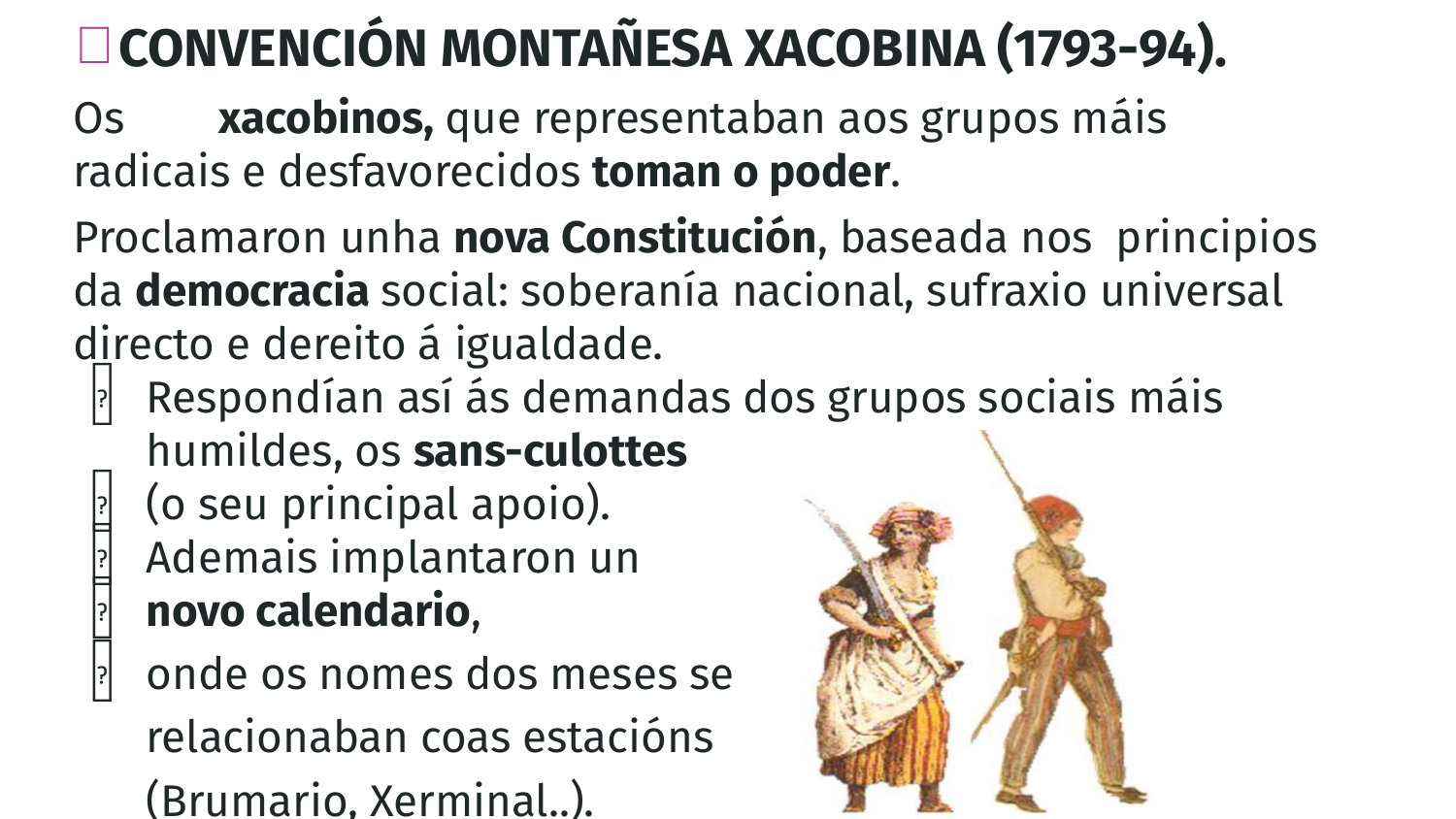

CONVENCIÓN MONTAÑESA XACOBINA (1793-94).
Os	xacobinos, que representaban aos grupos máis  radicais e desfavorecidos toman o poder.
Proclamaron unha nova Constitución, baseada nos  principios da democracia social: soberanía nacional, sufraxio universal directo e dereito á igualdade.
Respondían así ás demandas dos grupos sociais máis  humildes, os sans-culottes
(o seu principal apoio).
Ademais implantaron un
novo calendario,
onde os nomes dos meses se  relacionaban coas estacións  (Brumario, Xerminal..).